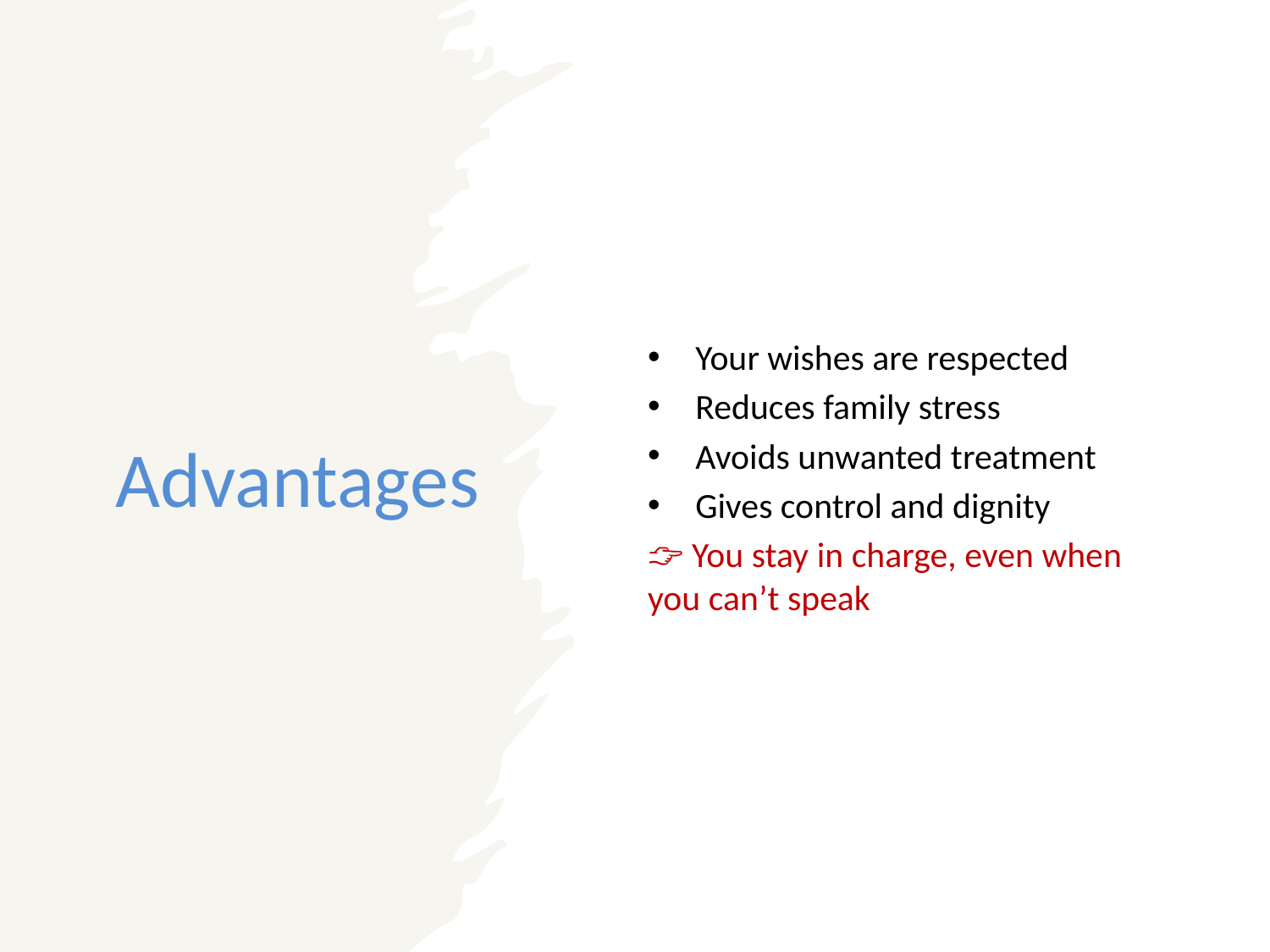

# Advantages
Your wishes are respected
Reduces family stress
Avoids unwanted treatment
Gives control and dignity
👉 You stay in charge, even when you can’t speak